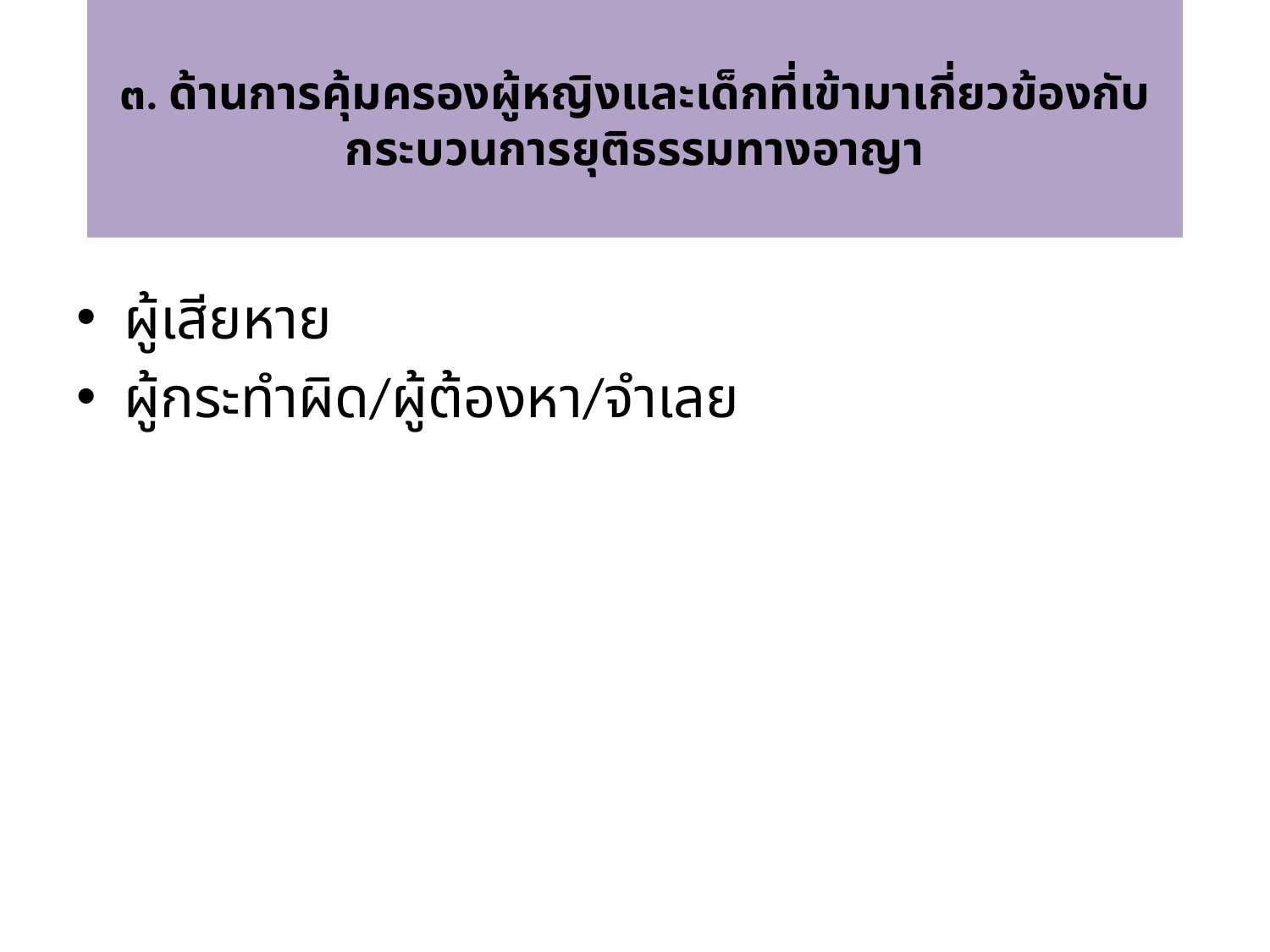

# ๓. ด้านการคุ้มครองผู้หญิงและเด็กที่เข้ามาเกี่ยวข้องกับกระบวนการยุติธรรมทางอาญา
ผู้เสียหาย
ผู้กระทำผิด/ผู้ต้องหา/จำเลย